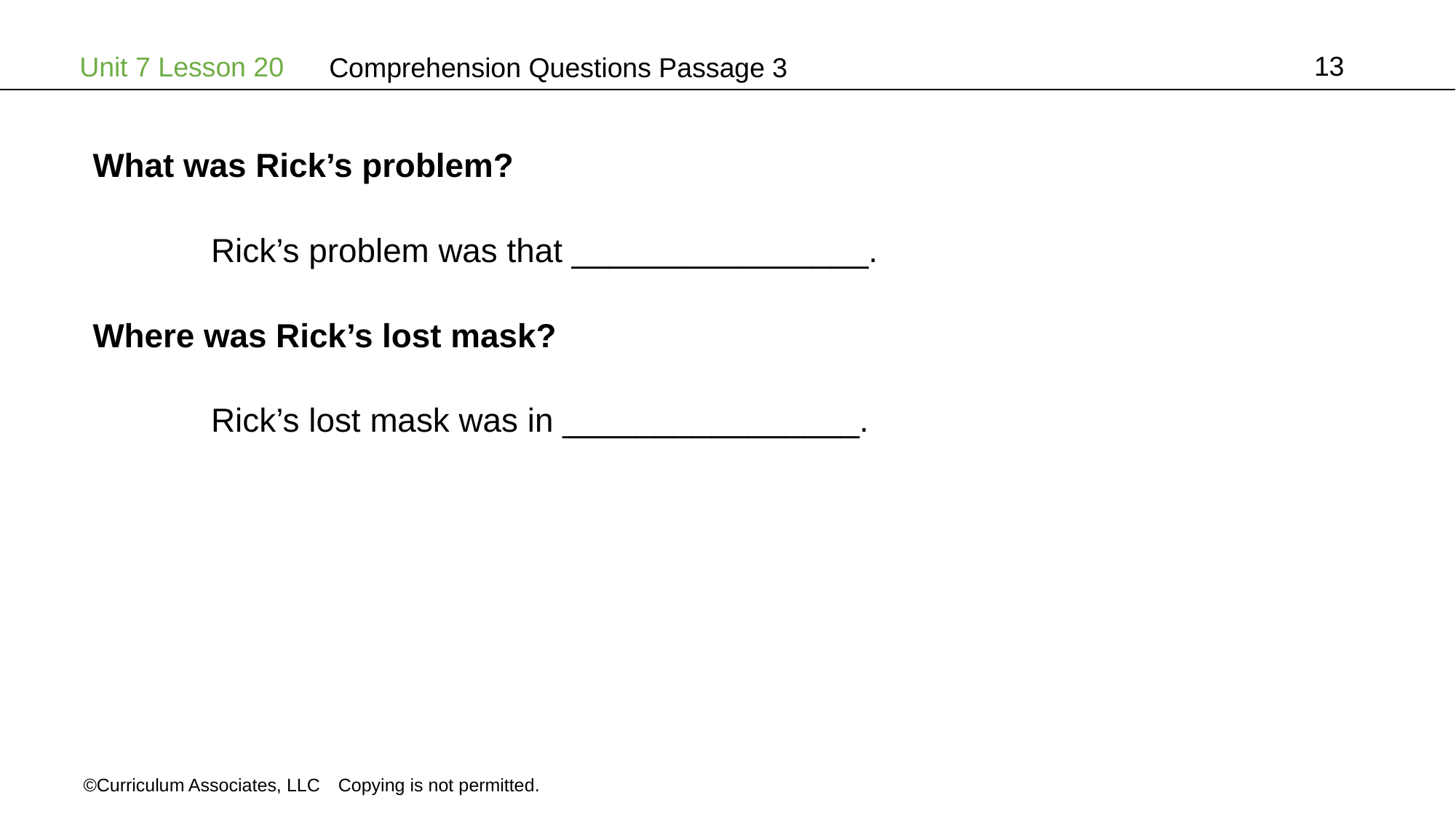

13
# Comprehension Questions Passage 3
What was Rick’s problem?
	 Rick’s problem was that ________________.
Where was Rick’s lost mask?
	 Rick’s lost mask was in ________________.